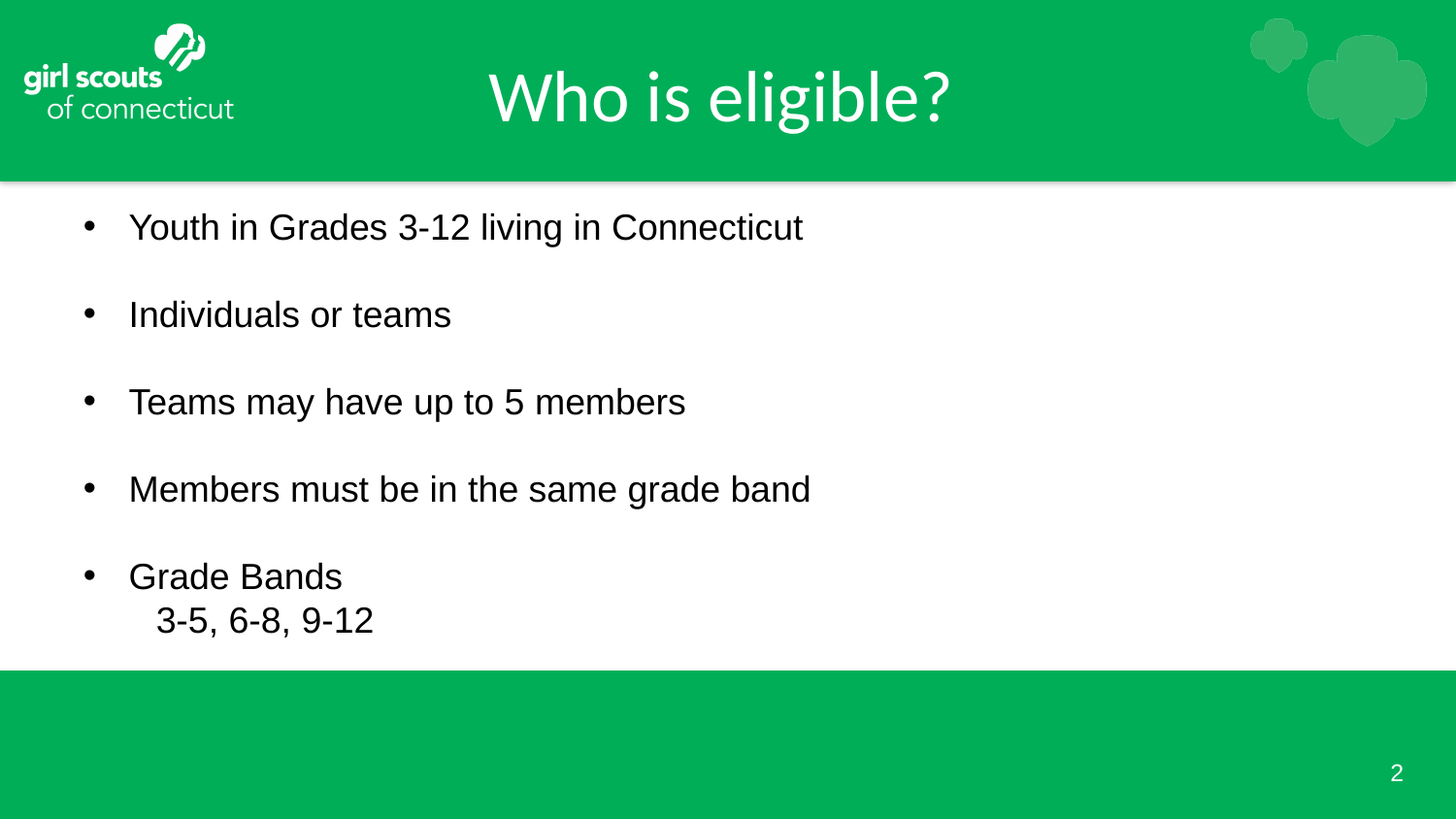

Who is eligible?
Youth in Grades 3-12 living in Connecticut

Individuals or teams

Teams may have up to 5 members

Members must be in the same grade band

Grade Bands
3-5, 6-8, 9-12
#
2